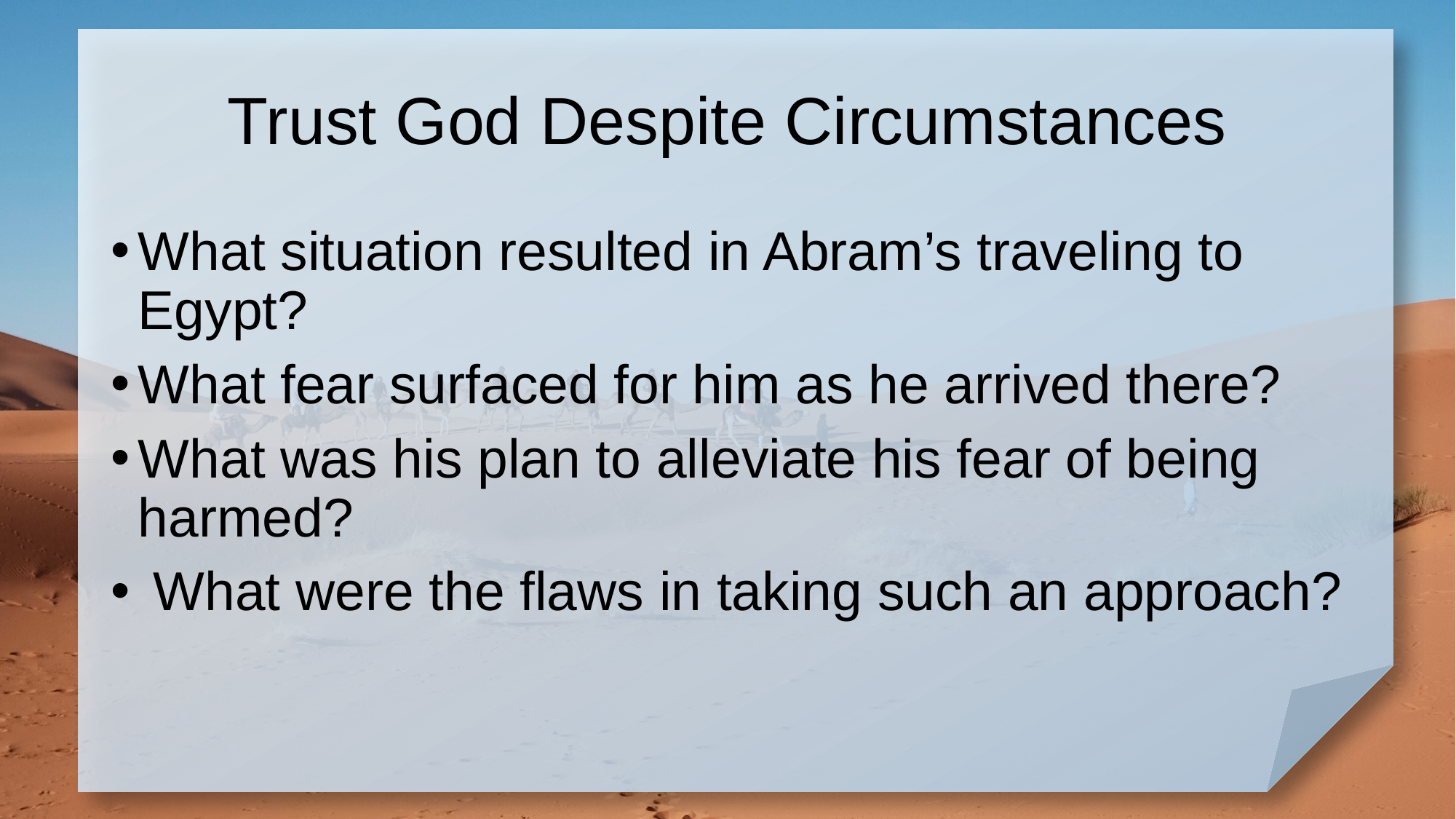

# Trust God Despite Circumstances
What situation resulted in Abram’s traveling to Egypt?
What fear surfaced for him as he arrived there?
What was his plan to alleviate his fear of being harmed?
 What were the flaws in taking such an approach?